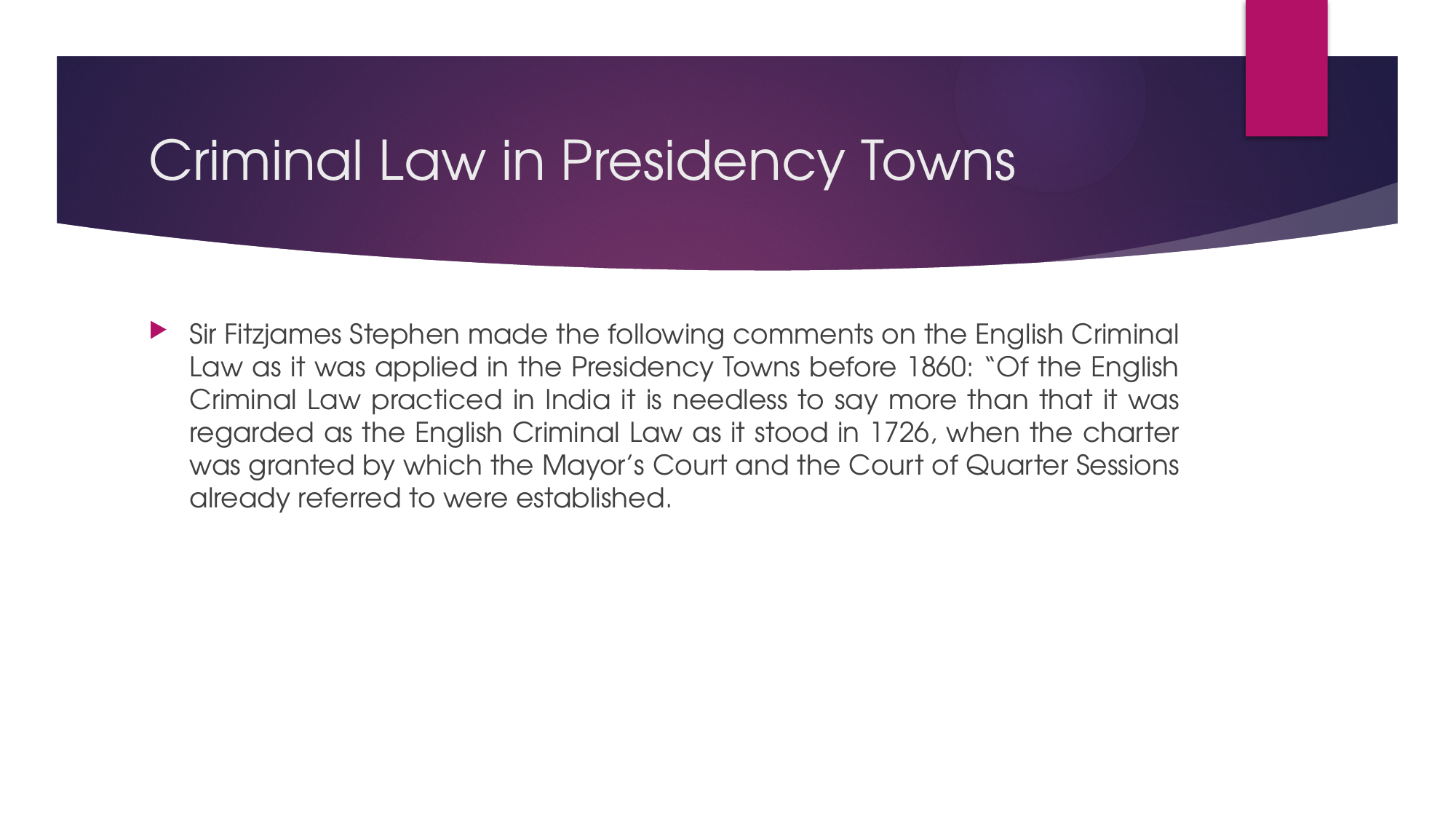

# Criminal Law in Presidency Towns
Sir Fitzjames Stephen made the following comments on the English Criminal Law as it was applied in the Presidency Towns before 1860: “Of the English Criminal Law practiced in India it is needless to say more than that it was regarded as the English Criminal Law as it stood in 1726, when the charter was granted by which the Mayor’s Court and the Court of Quarter Sessions already referred to were established.